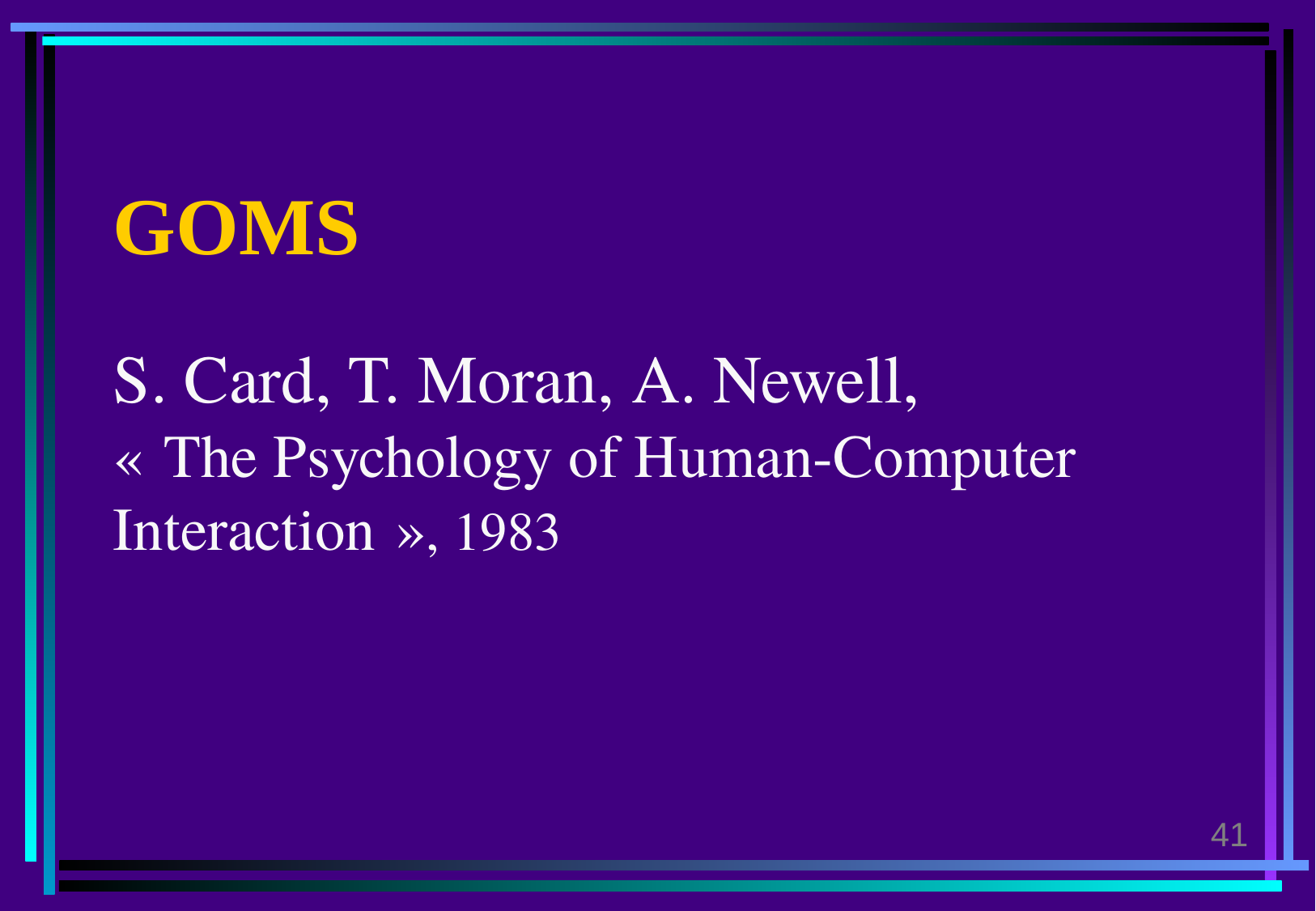

#

GOMS

S. Card, T. Moran, A. Newell,
« The Psychology of Human-Computer Interaction », 1983

41